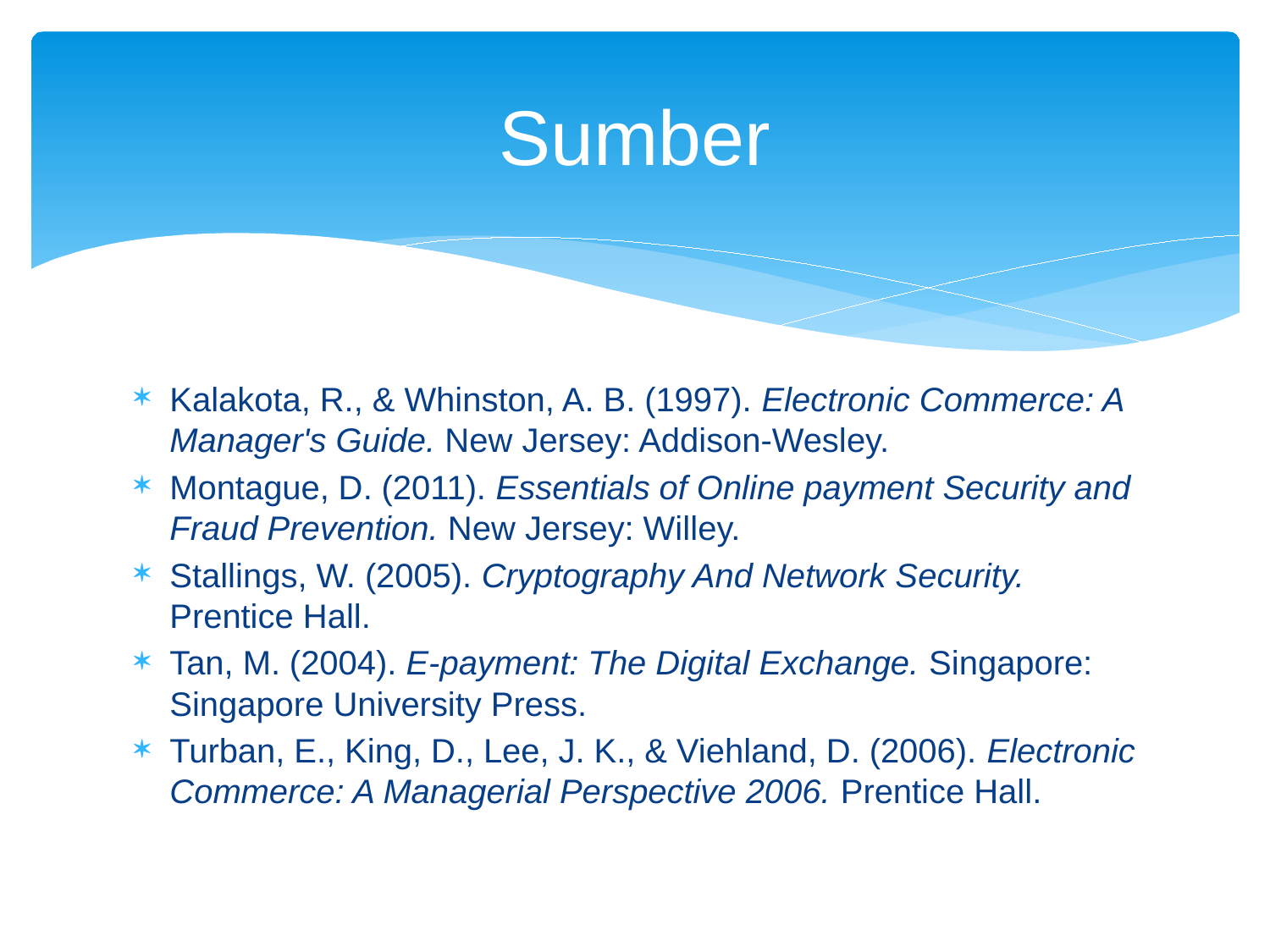

# Sumber
Kalakota, R., & Whinston, A. B. (1997). Electronic Commerce: A Manager's Guide. New Jersey: Addison-Wesley.
Montague, D. (2011). Essentials of Online payment Security and Fraud Prevention. New Jersey: Willey.
Stallings, W. (2005). Cryptography And Network Security. Prentice Hall.
Tan, M. (2004). E-payment: The Digital Exchange. Singapore: Singapore University Press.
Turban, E., King, D., Lee, J. K., & Viehland, D. (2006). Electronic Commerce: A Managerial Perspective 2006. Prentice Hall.